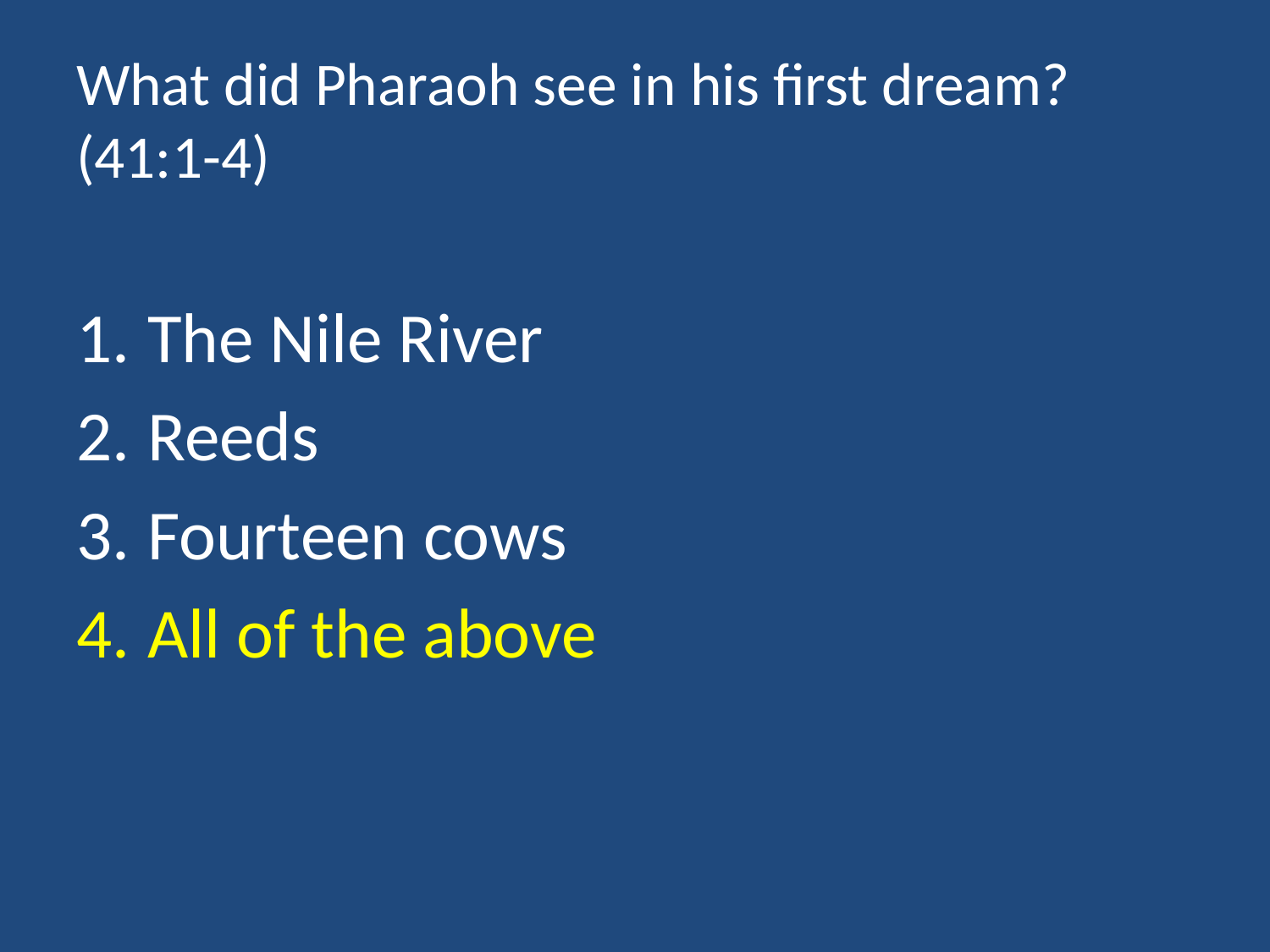

# What did Pharaoh see in his first dream?  (41:1-4)
The Nile River
Reeds
Fourteen cows
All of the above